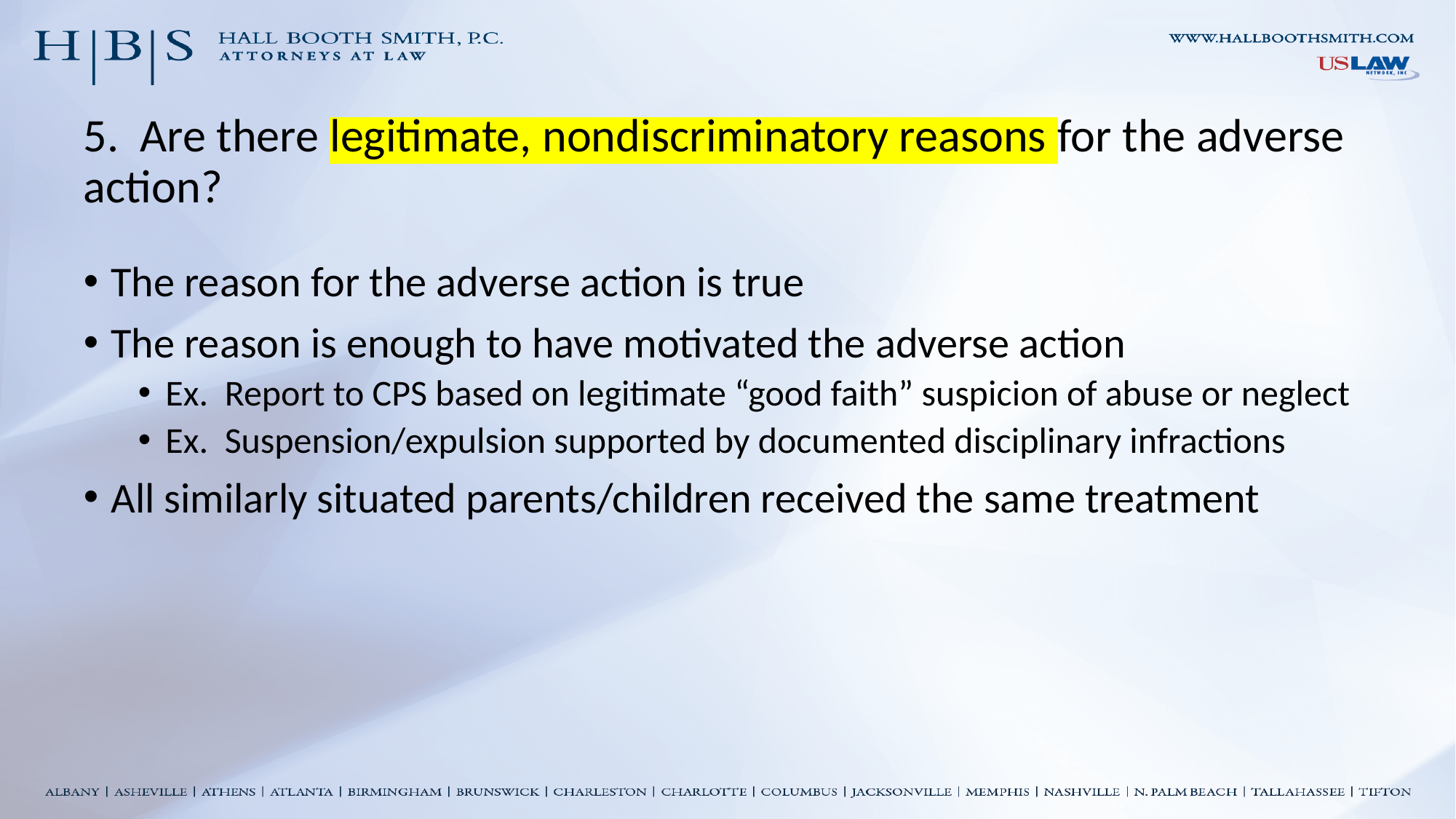

# 5.  Are there legitimate, nondiscriminatory reasons for the adverse action?
The reason for the adverse action is true
The reason is enough to have motivated the adverse action
Ex.  Report to CPS based on legitimate “good faith” suspicion of abuse or neglect
Ex.  Suspension/expulsion supported by documented disciplinary infractions
All similarly situated parents/children received the same treatment